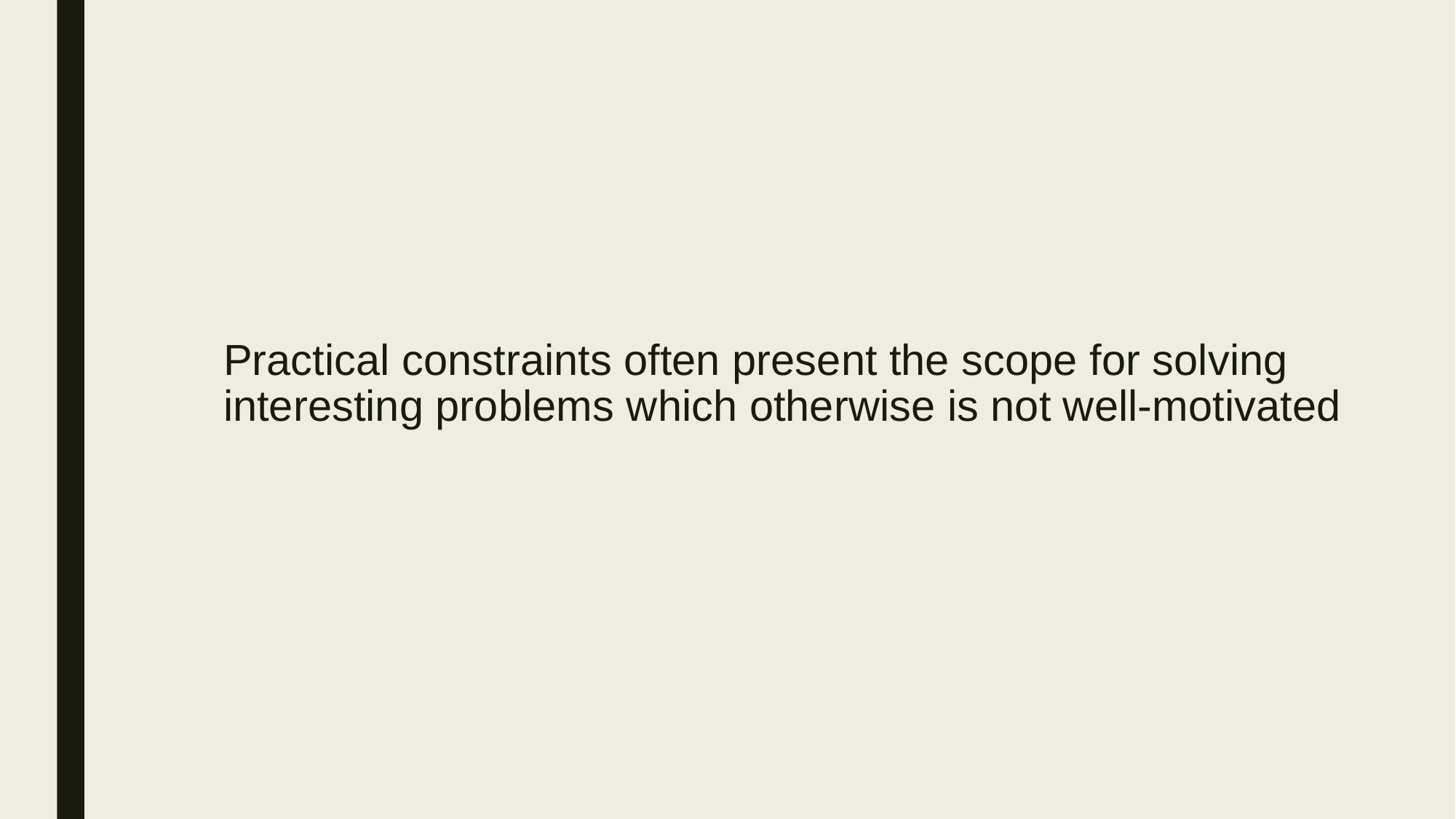

# Practical constraints often present the scope for solving interesting problems which otherwise is not well-motivated